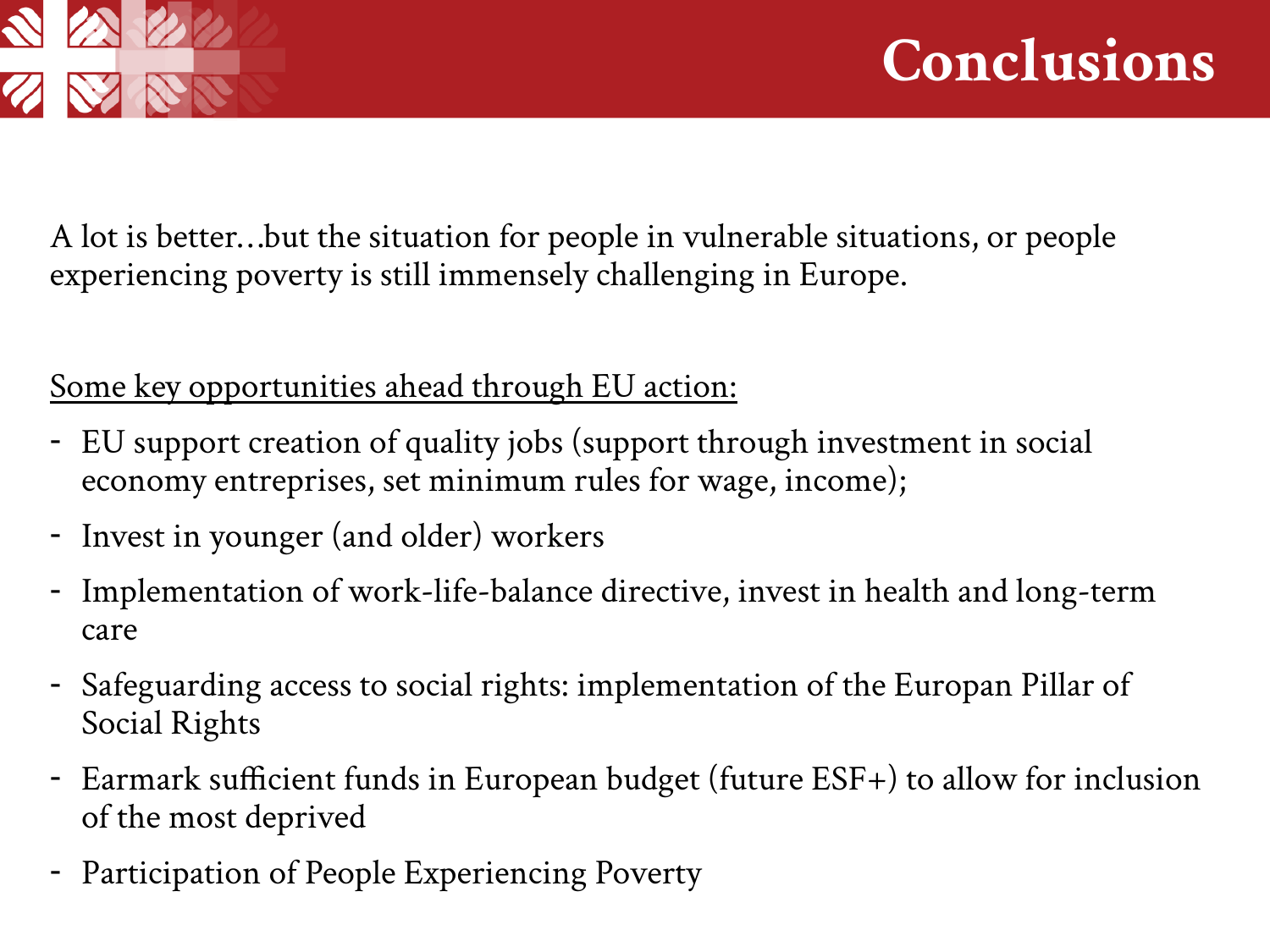

Conclusions

A lot is better…but the situation for people in vulnerable situations, or people experiencing poverty is still immensely challenging in Europe.

Some key opportunities ahead through EU action:
EU support creation of quality jobs (support through investment in social economy entreprises, set minimum rules for wage, income);
Invest in younger (and older) workers
Implementation of work-life-balance directive, invest in health and long-term care
Safeguarding access to social rights: implementation of the Europan Pillar of Social Rights
Earmark sufficient funds in European budget (future ESF+) to allow for inclusion of the most deprived
Participation of People Experiencing Poverty